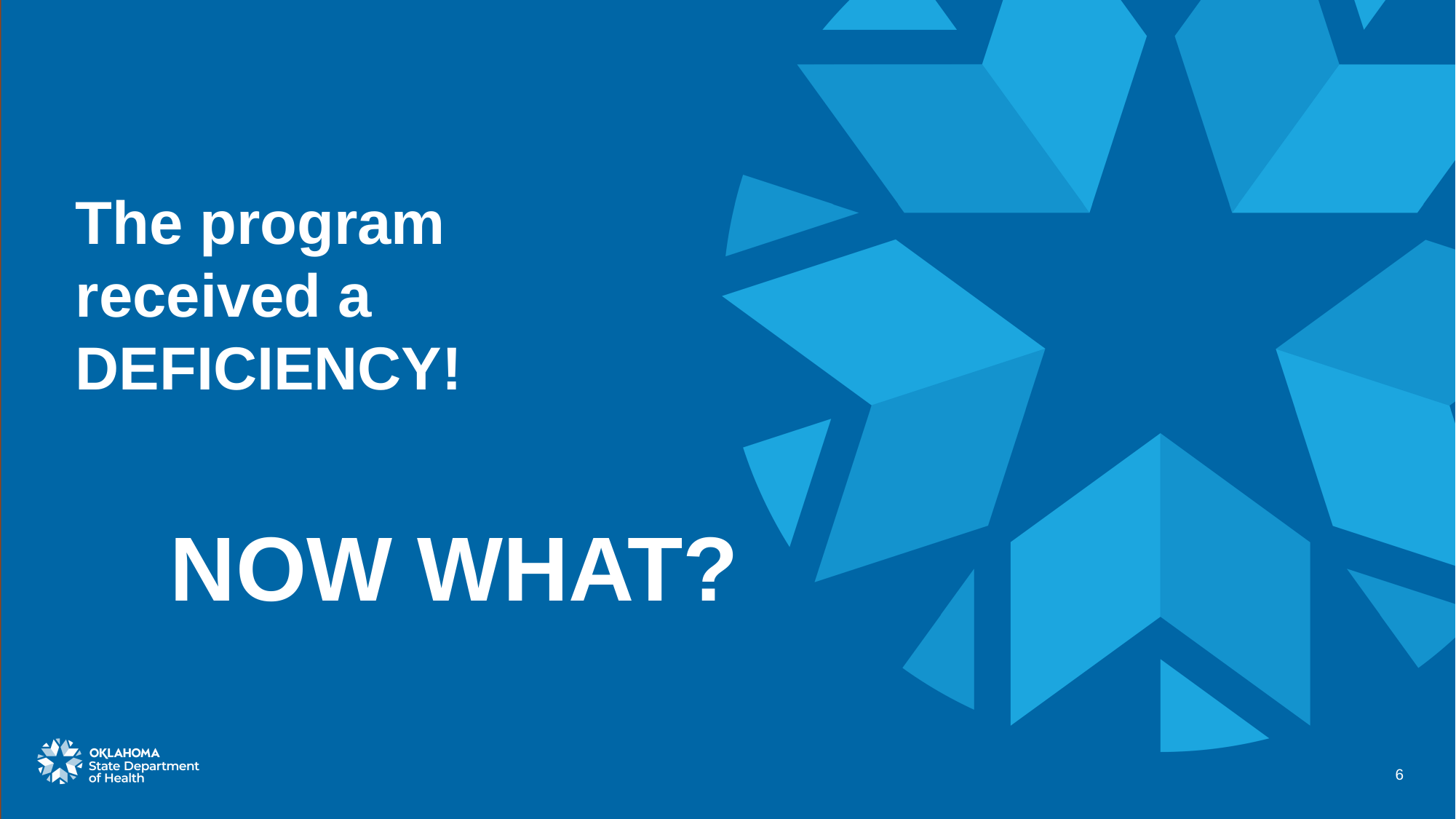

# The program received a DEFICIENCY!
NOW WHAT?
6